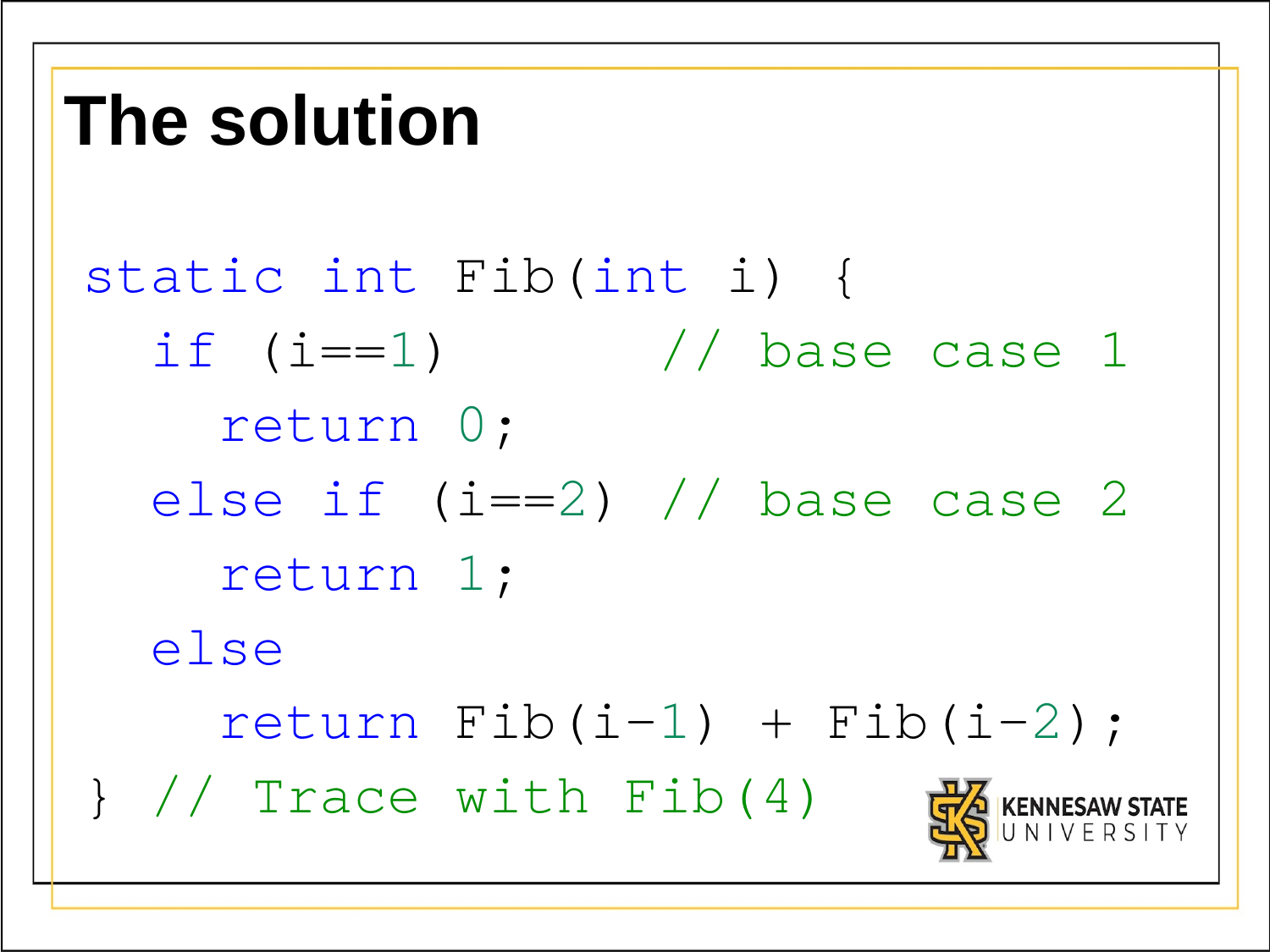

# The solution
static int Fib(int i) {
  if (i==1)      // base case 1
    return 0;
  else if (i==2) // base case 2
    return 1;
  else
    return Fib(i-1) + Fib(i-2);
} // Trace with Fib(4)